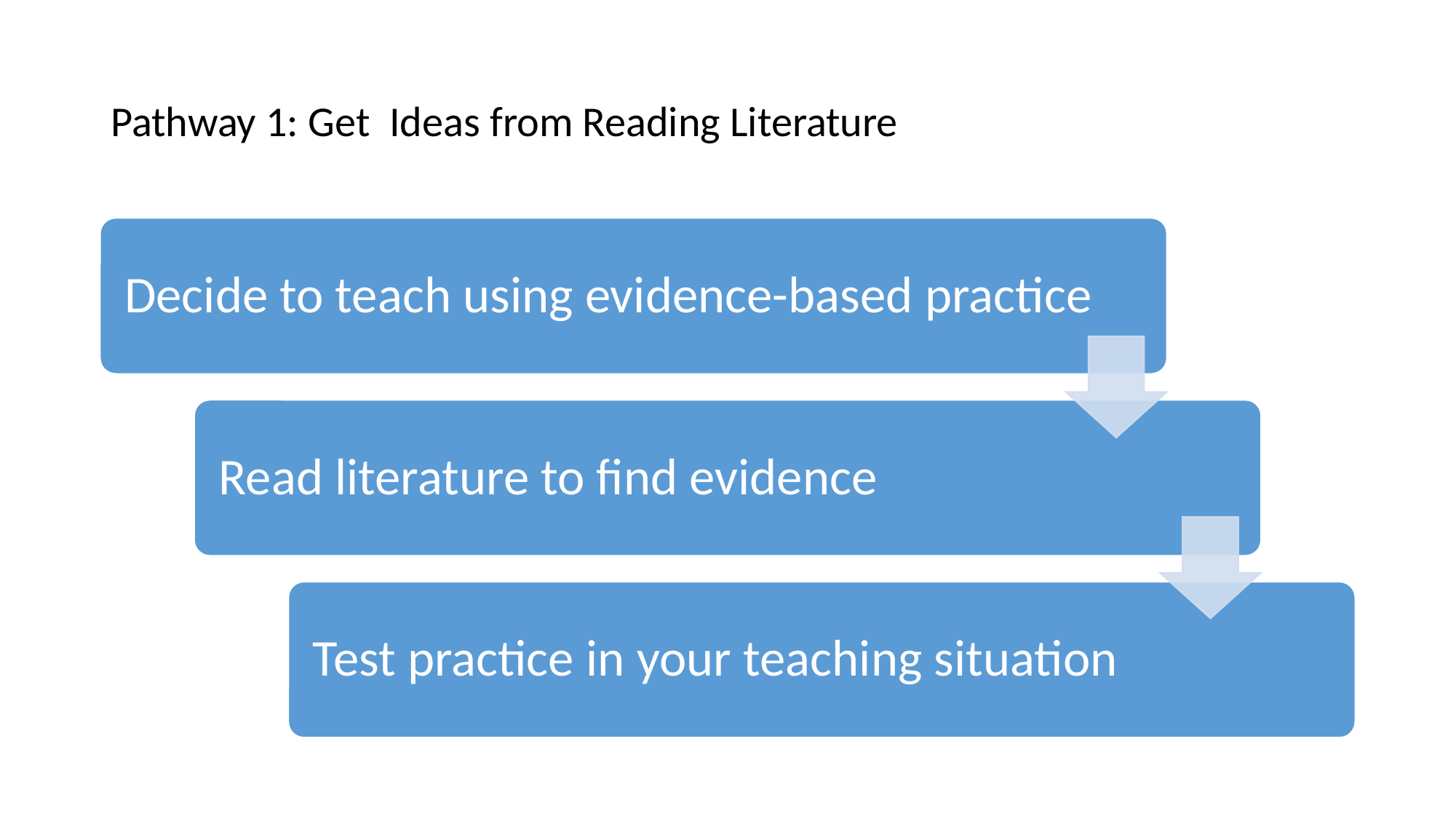

# Pathway 1: Get  Ideas from Reading Literature
Decide to teach using evidence-based practice
Read literature to find evidence
Test practice in your teaching situation